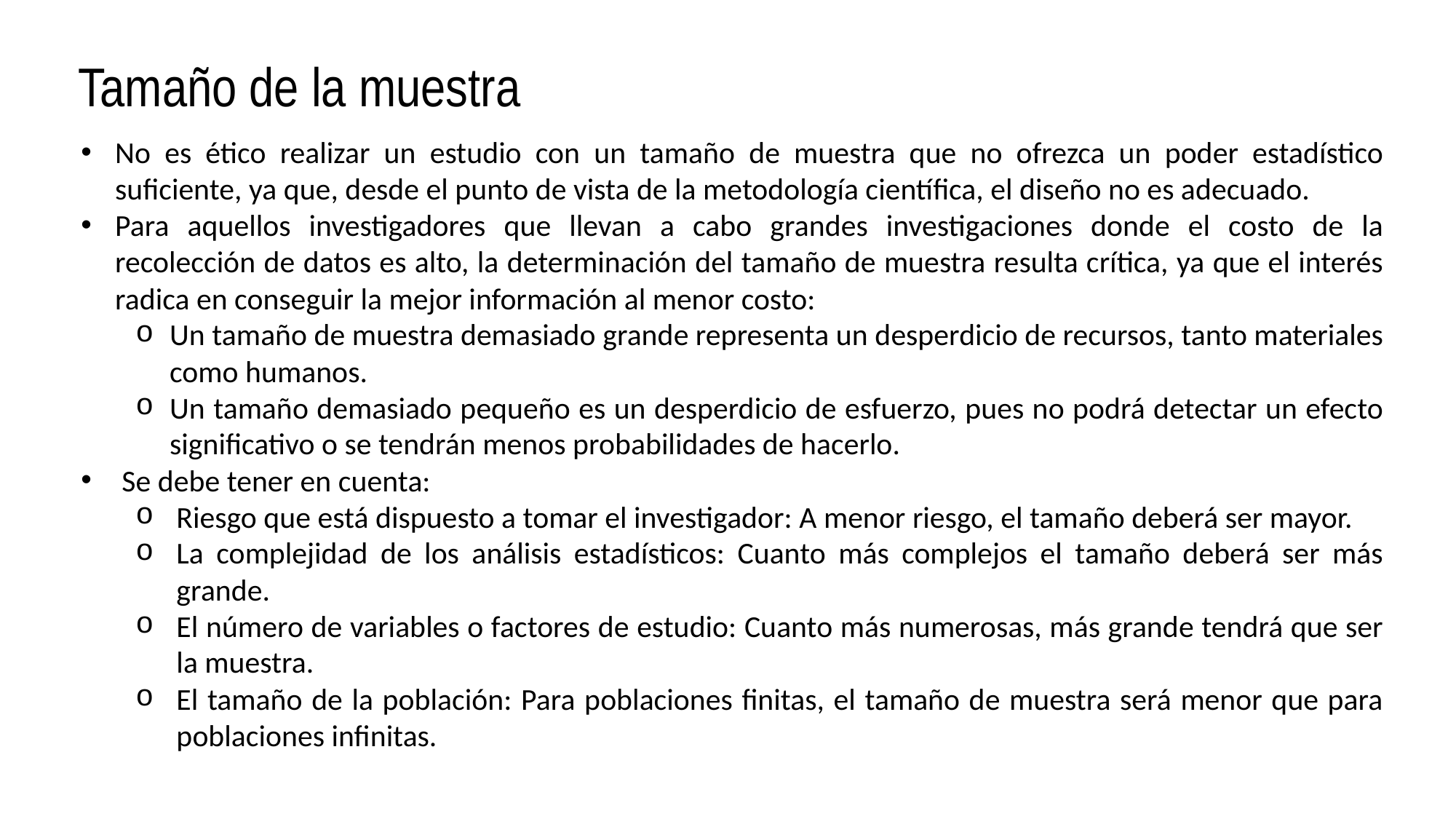

Tamaño de la muestra
No es ético realizar un estudio con un tamaño de muestra que no ofrezca un poder estadístico suficiente, ya que, desde el punto de vista de la metodología científica, el diseño no es adecuado.
Para aquellos investigadores que llevan a cabo grandes investigaciones donde el costo de la recolección de datos es alto, la determinación del tamaño de muestra resulta crítica, ya que el interés radica en conseguir la mejor información al menor costo:
Un tamaño de muestra demasiado grande representa un desperdicio de recursos, tanto materiales como humanos.
Un tamaño demasiado pequeño es un desperdicio de esfuerzo, pues no podrá detectar un efecto significativo o se tendrán menos probabilidades de hacerlo.
Se debe tener en cuenta:
Riesgo que está dispuesto a tomar el investigador: A menor riesgo, el tamaño deberá ser mayor.
La complejidad de los análisis estadísticos: Cuanto más complejos el tamaño deberá ser más grande.
El número de variables o factores de estudio: Cuanto más numerosas, más grande tendrá que ser la muestra.
El tamaño de la población: Para poblaciones finitas, el tamaño de muestra será menor que para poblaciones infinitas.